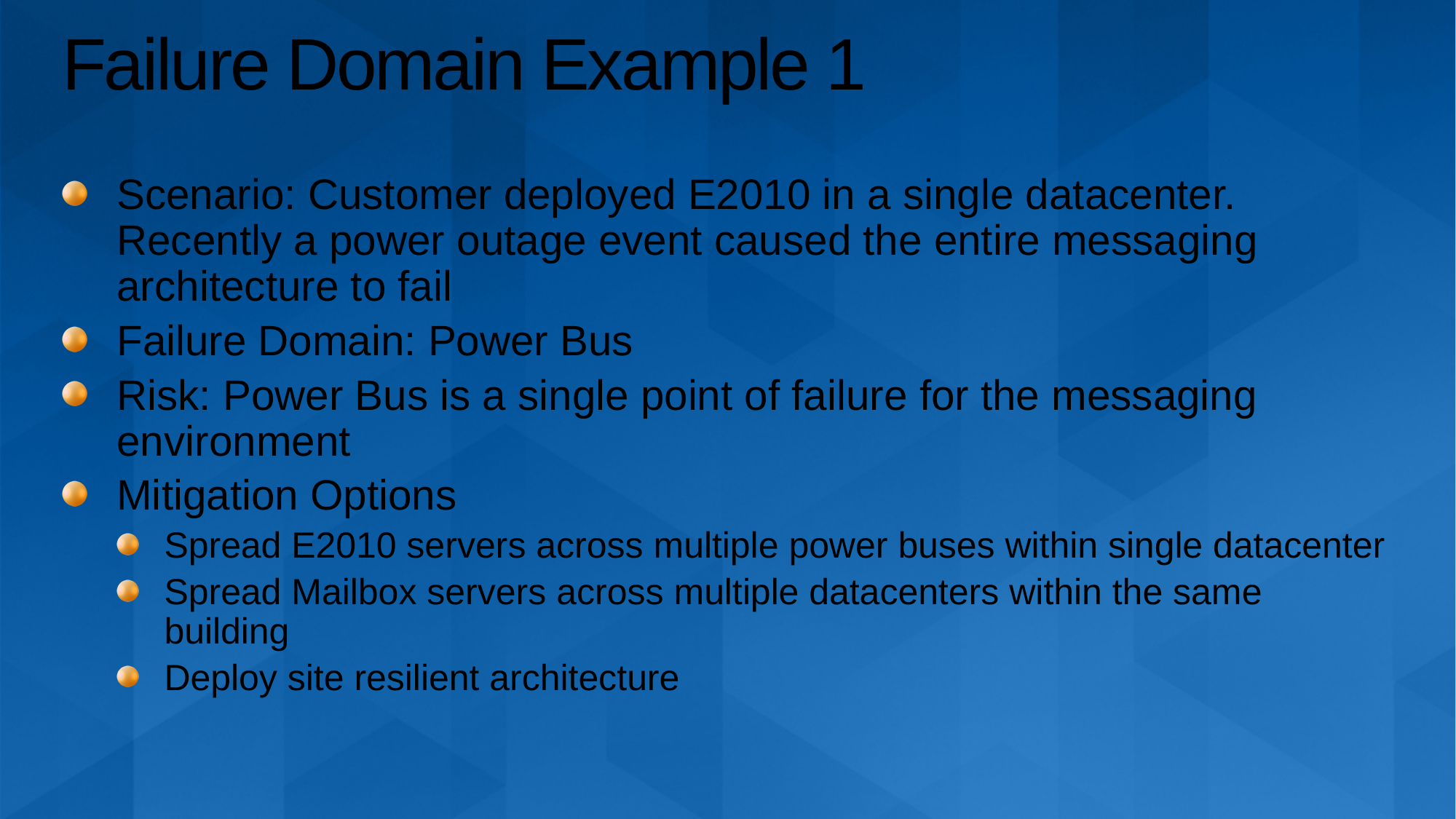

# Failure Domain Example 1
Scenario: Customer deployed E2010 in a single datacenter.  Recently a power outage event caused the entire messaging architecture to fail
Failure Domain: Power Bus
Risk: Power Bus is a single point of failure for the messaging environment
Mitigation Options
Spread E2010 servers across multiple power buses within single datacenter
Spread Mailbox servers across multiple datacenters within the same building
Deploy site resilient architecture